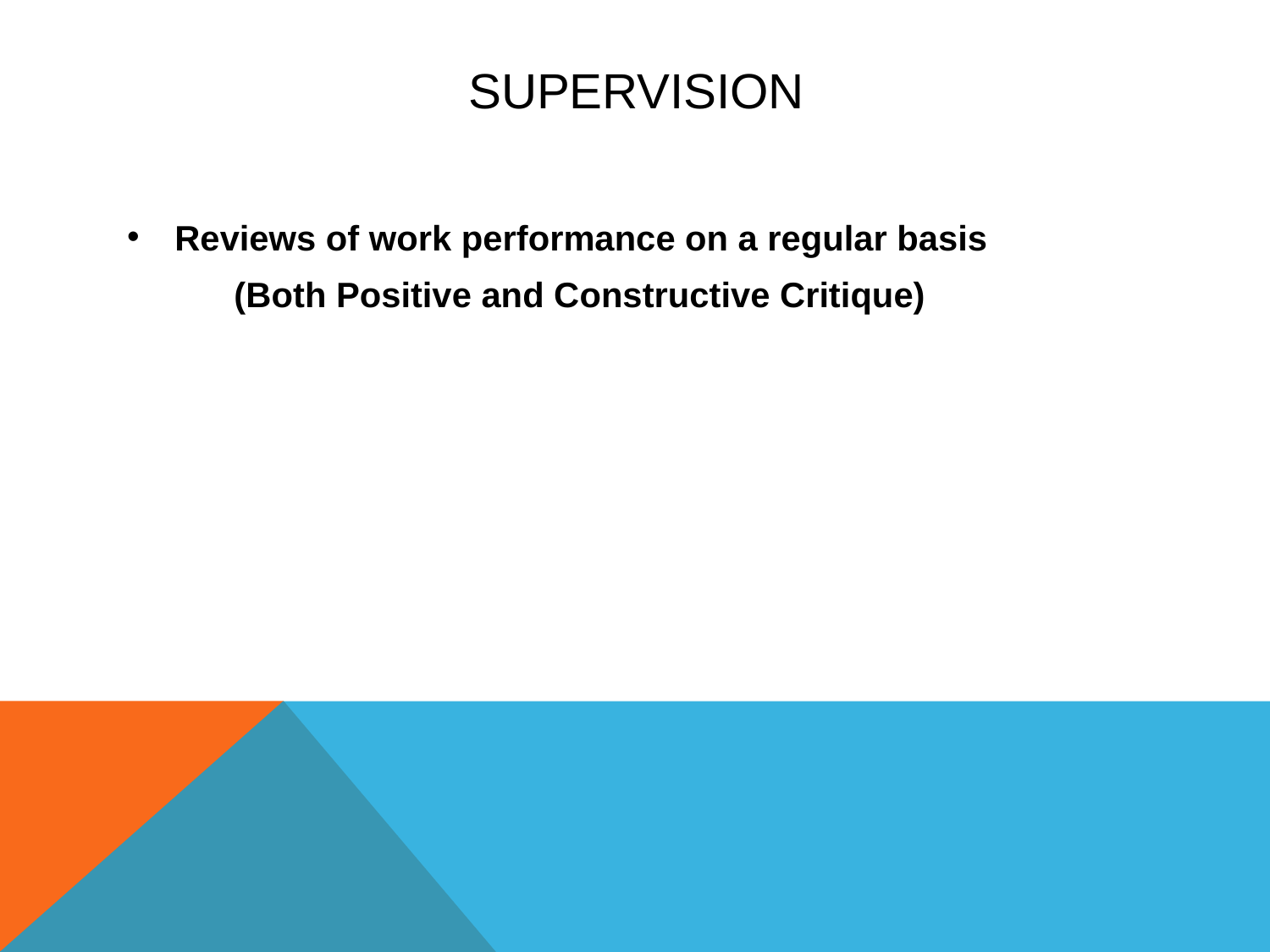

# Supervision

Reviews of work performance on a regular basis
           (Both Positive and Constructive Critique)